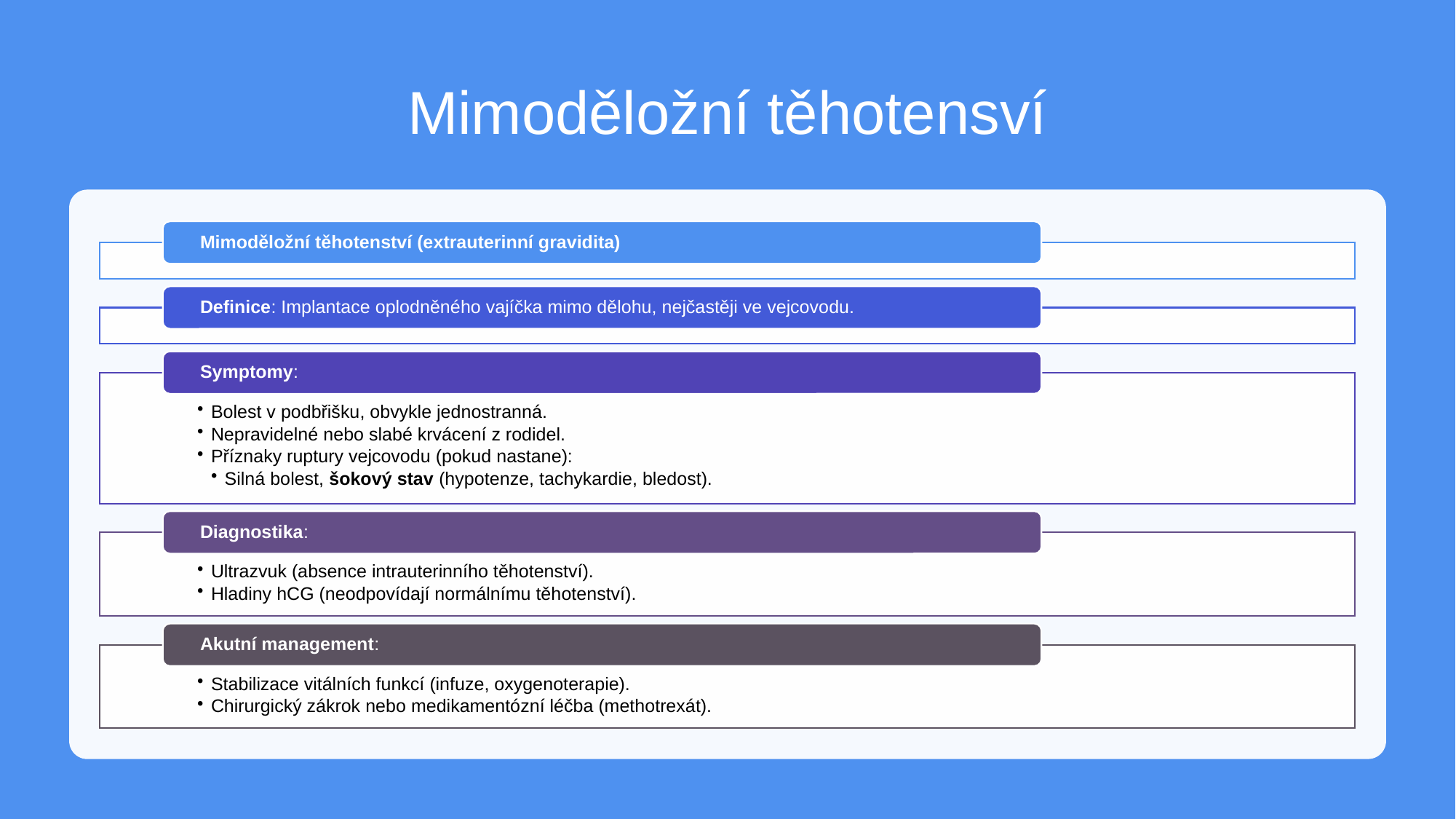

# Mimoděložní těhotensví

Mimoděložní těhotenství (extrauterinní gravidita)
Definice: Implantace oplodněného vajíčka mimo dělohu, nejčastěji ve vejcovodu.
Bolest v podbřišku, obvykle jednostranná.
Nepravidelné nebo slabé krvácení z rodidel.
Příznaky ruptury vejcovodu (pokud nastane):
Silná bolest, šokový stav (hypotenze, tachykardie, bledost).
Symptomy:
Ultrazvuk (absence intrauterinního těhotenství).
Hladiny hCG (neodpovídají normálnímu těhotenství).
Diagnostika:
Stabilizace vitálních funkcí (infuze, oxygenoterapie).
Chirurgický zákrok nebo medikamentózní léčba (methotrexát).
Akutní management: